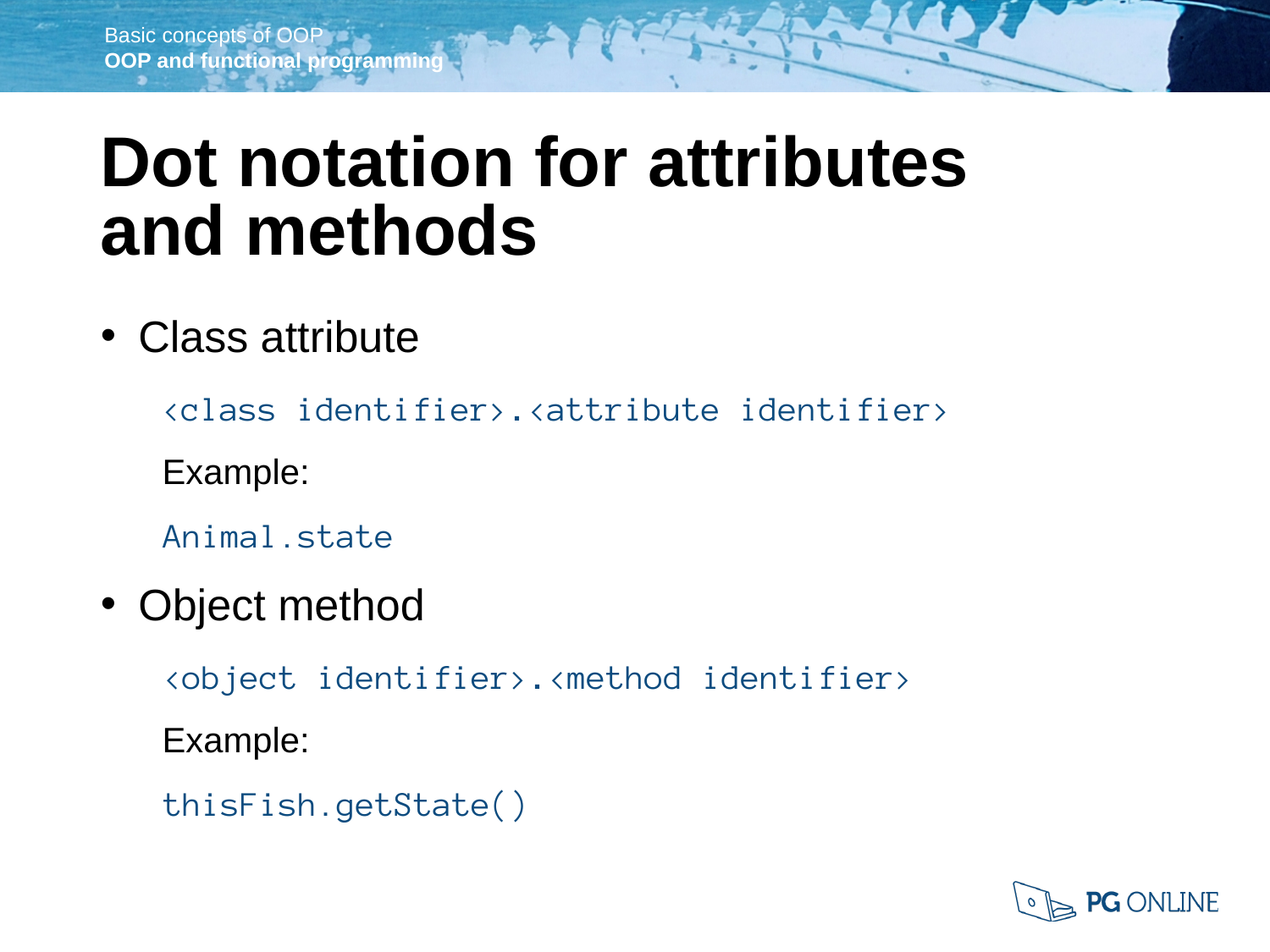

Dot notation for attributes
and methods
Class attribute
<class identifier>.<attribute identifier>
Example:
Animal.state
Object method
<object identifier>.<method identifier>
Example:
thisFish.getState()